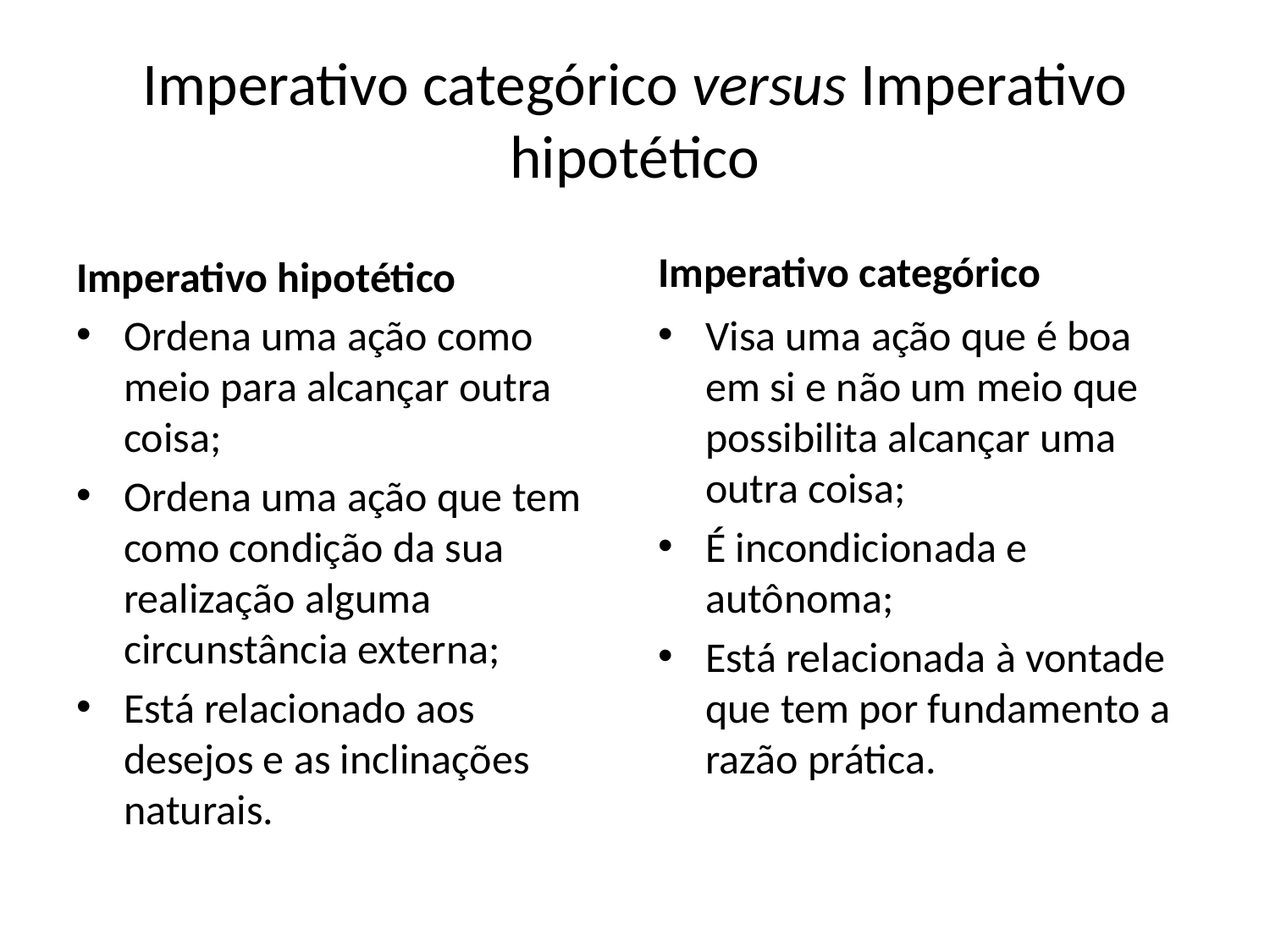

# Imperativo categórico versus Imperativo hipotético
Imperativo categórico
Imperativo hipotético
Ordena uma ação como meio para alcançar outra coisa;
Ordena uma ação que tem como condição da sua realização alguma circunstância externa;
Está relacionado aos desejos e as inclinações naturais.
Visa uma ação que é boa em si e não um meio que possibilita alcançar uma outra coisa;
É incondicionada e autônoma;
Está relacionada à vontade que tem por fundamento a razão prática.